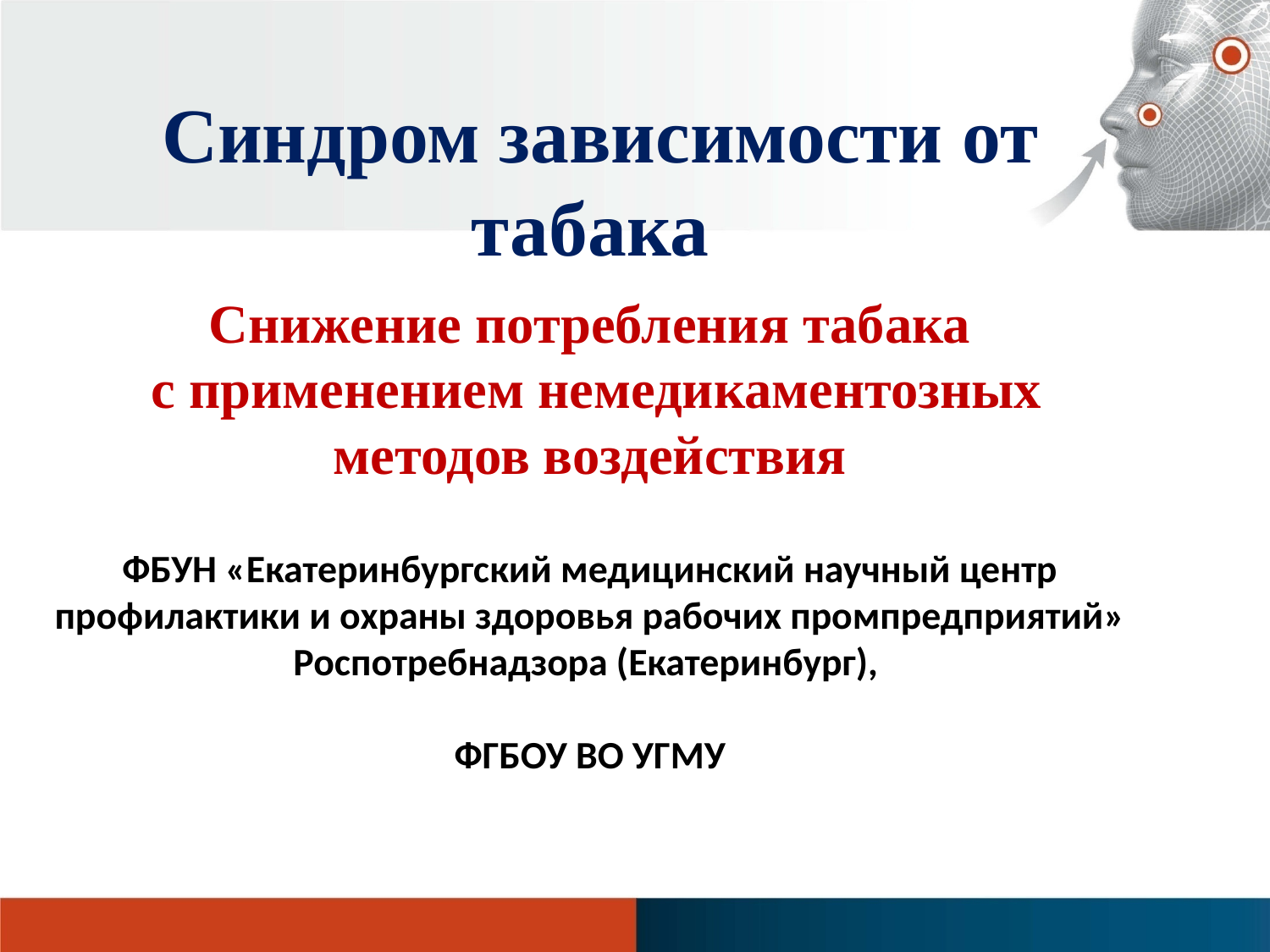

Синдром зависимости от табака
# Снижение потребления табака с применением немедикаментозных методов воздействия ФБУН «Екатеринбургский медицинский научный центр профилактики и охраны здоровья рабочих промпредприятий» Роспотребнадзора (Екатеринбург), ФГБОУ ВО УГМУ